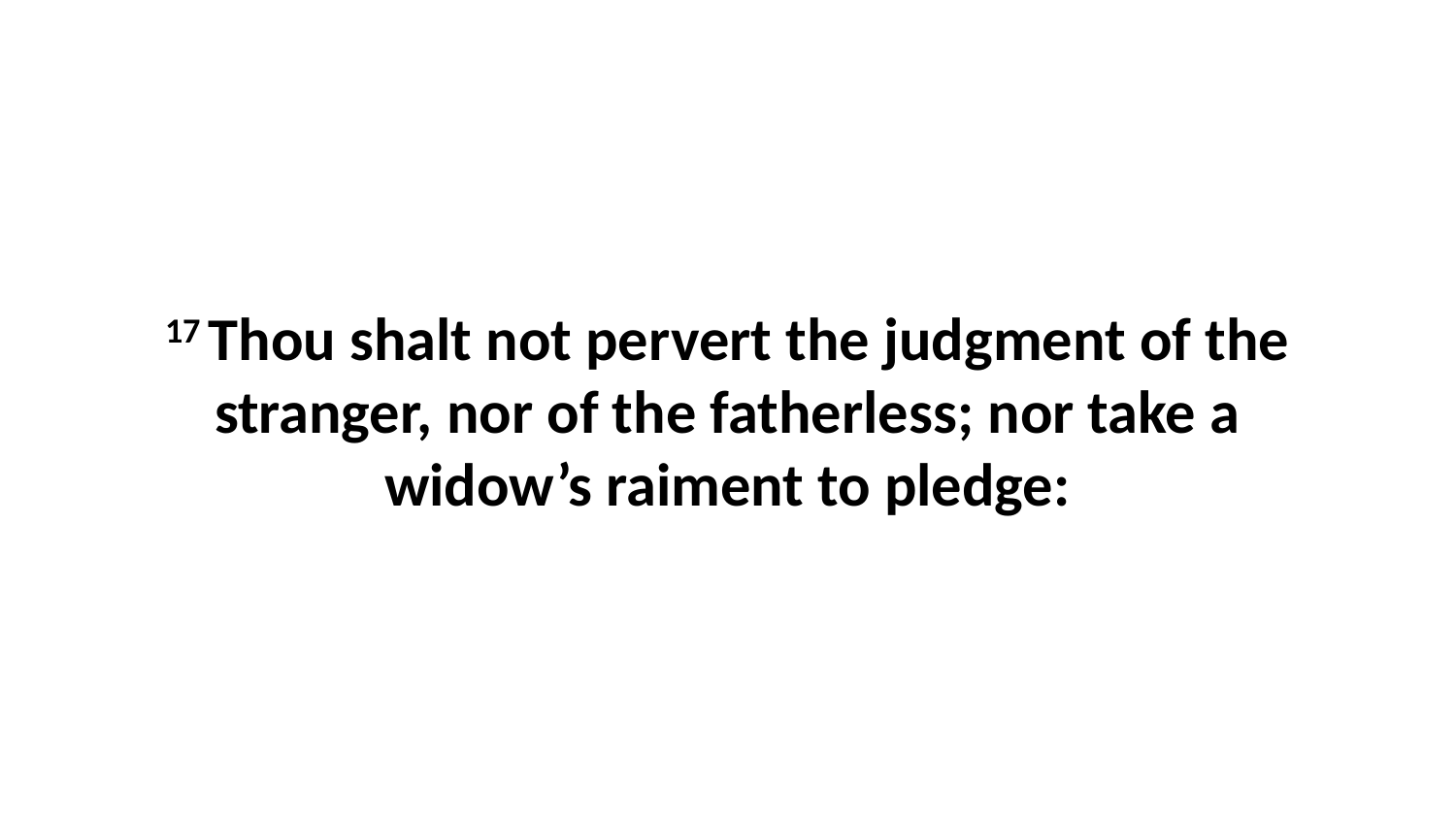

17 Thou shalt not pervert the judgment of the stranger, nor of the fatherless; nor take a widow’s raiment to pledge: